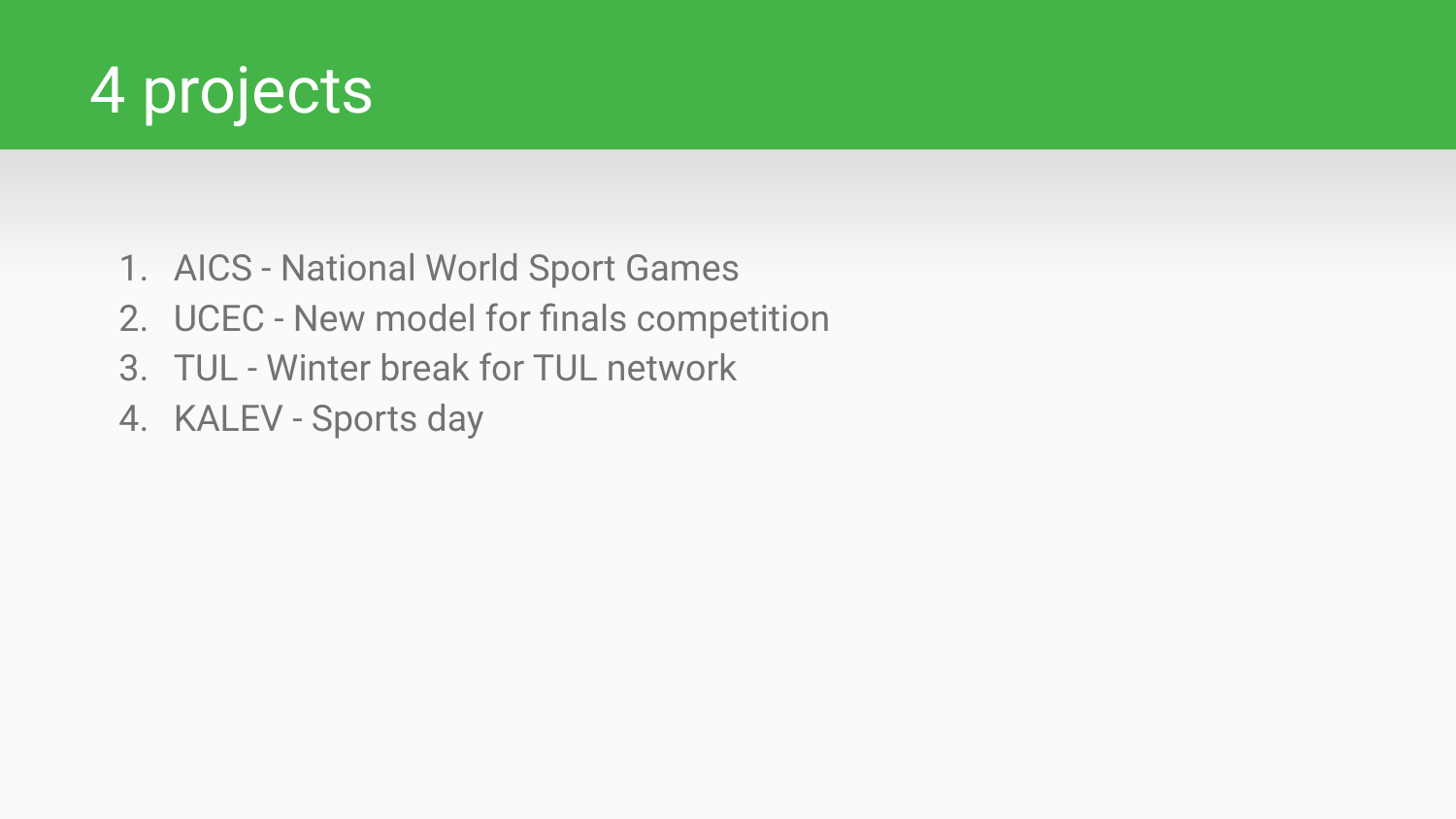

# 4 projects
AICS - National World Sport Games
UCEC - New model for finals competition
TUL - Winter break for TUL network
KALEV - Sports day